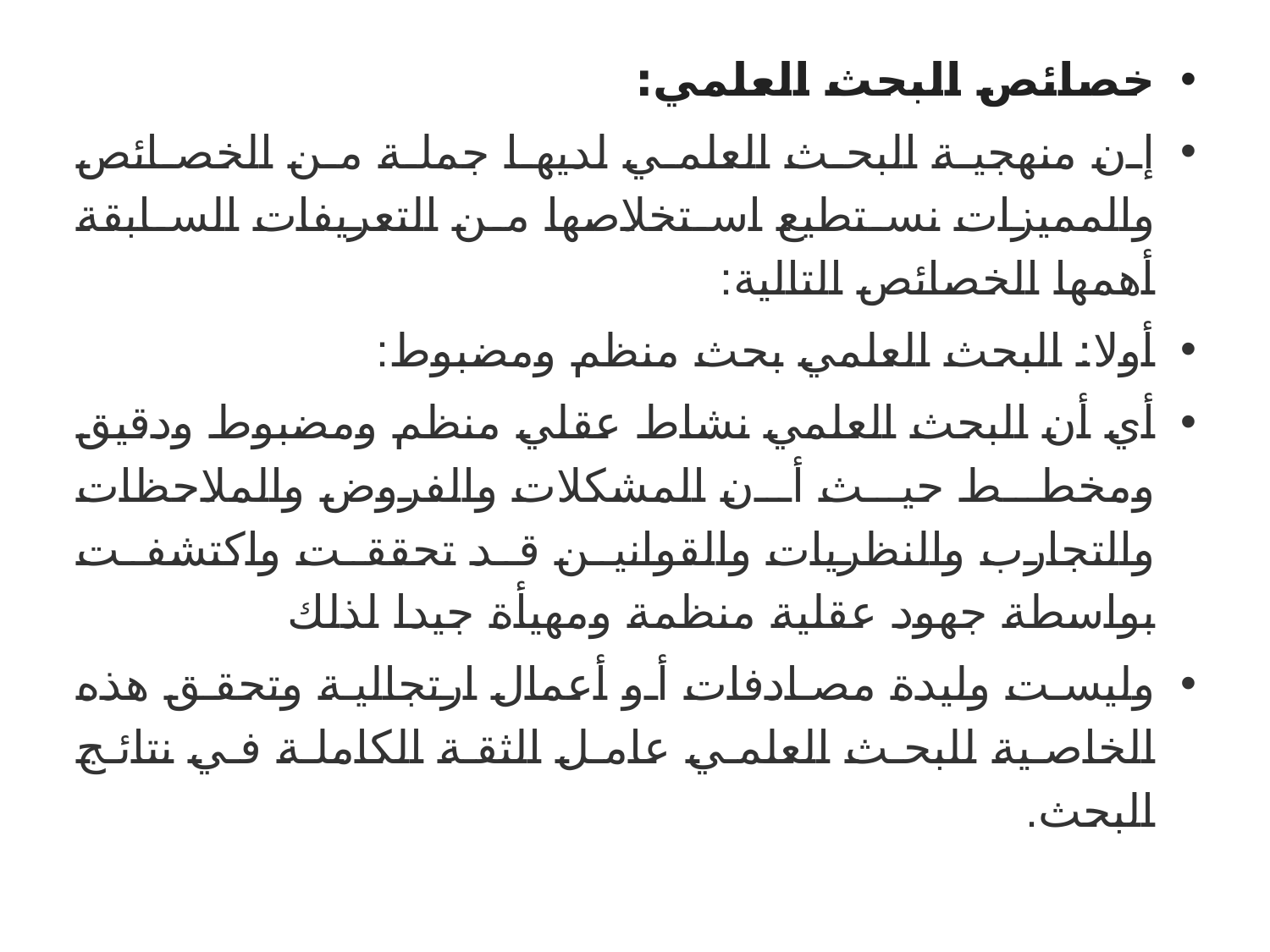

خصائص البحث العلمي:
إن منهجية البحث العلمي لديها جملة من الخصائص والمميزات نستطيع استخلاصها من التعريفات السابقة أهمها الخصائص التالية:
أولا: البحث العلمي بحث منظم ومضبوط:
أي أن البحث العلمي نشاط عقلي منظم ومضبوط ودقيق ومخطط حيث أن المشكلات والفروض والملاحظات والتجارب والنظريات والقوانين قد تحققت واكتشفت بواسطة جهود عقلية منظمة ومهيأة جيدا لذلك
وليست وليدة مصادفات أو أعمال ارتجالية وتحقق هذه الخاصية للبحث العلمي عامل الثقة الكاملة في نتائج البحث.